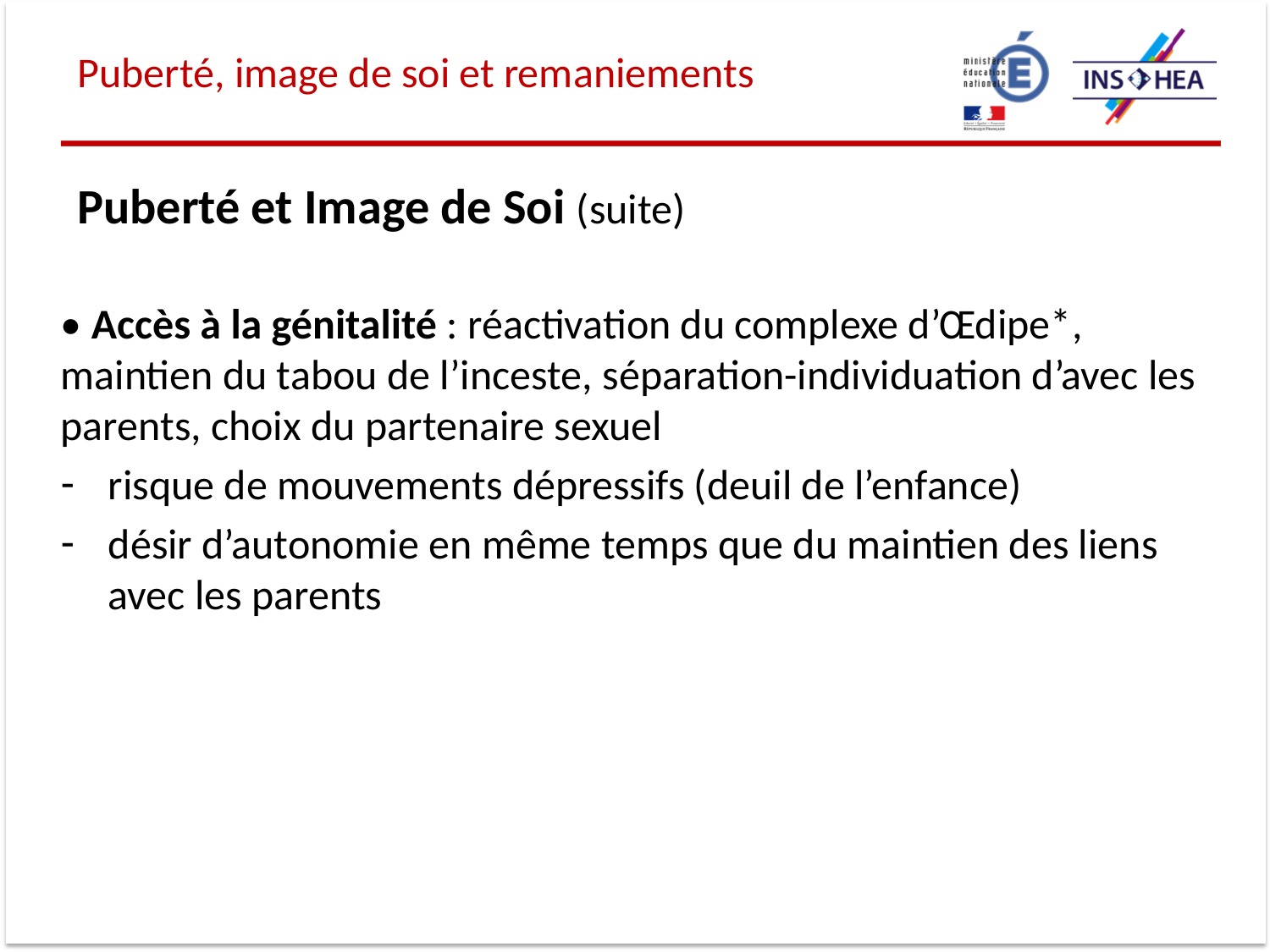

Puberté, image de soi et remaniements
Puberté et Image de Soi (suite)
• Accès à la génitalité : réactivation du complexe d’Œdipe*, maintien du tabou de l’inceste, séparation-individuation d’avec les parents, choix du partenaire sexuel
risque de mouvements dépressifs (deuil de l’enfance)
désir d’autonomie en même temps que du maintien des liens avec les parents